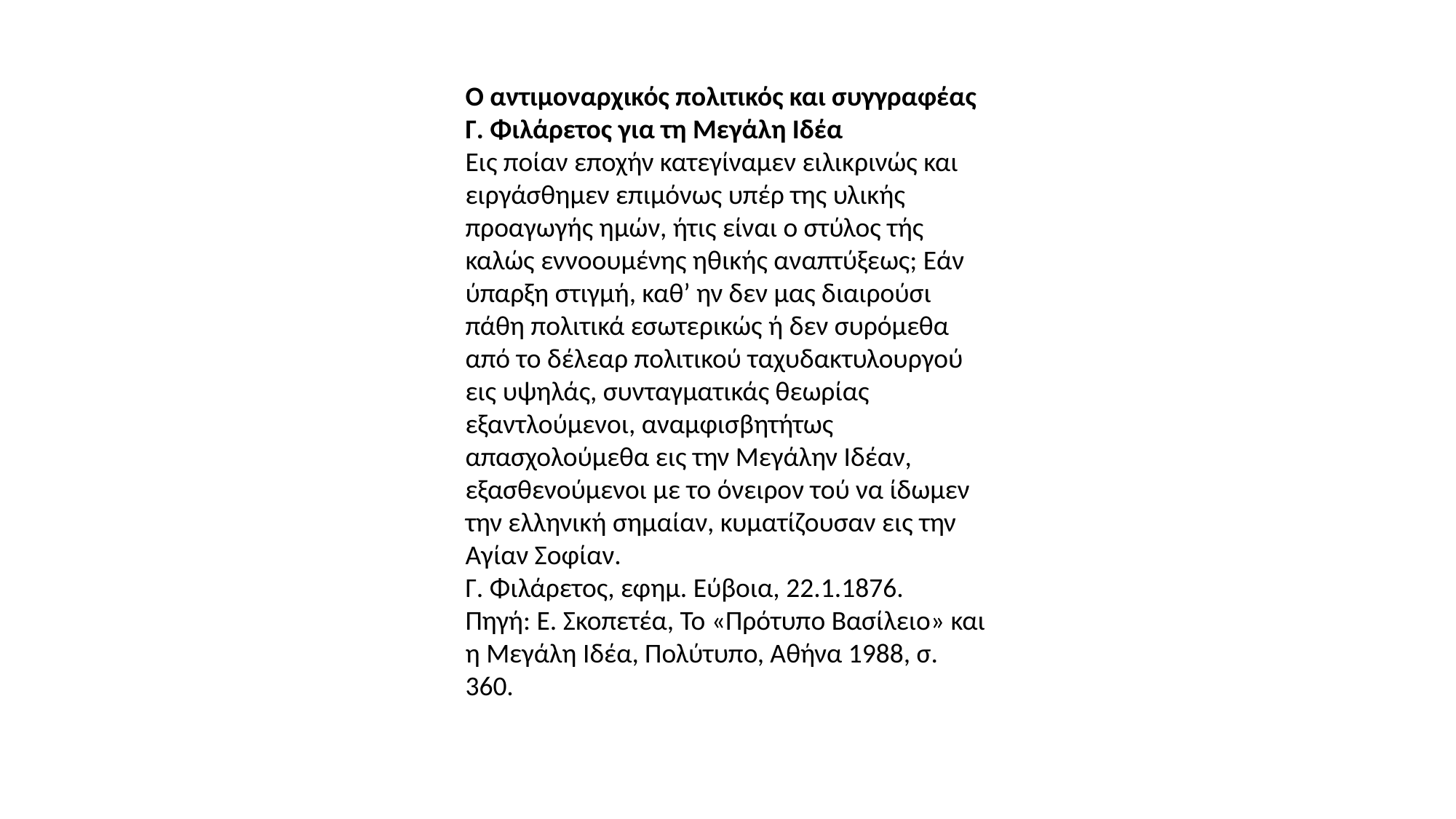

Ο αντιμοναρχικός πολιτικός και συγγραφέας Γ. Φιλάρετος για τη Μεγάλη Ιδέα
Εις ποίαν εποχήν κατεγίναμεν ειλικρινώς και ειργάσθημεν επιμόνως υπέρ της υλικής προαγωγής ημών, ήτις είναι ο στύλος τής καλώς εννοουμένης ηθικής αναπτύξεως; Εάν ύπαρξη στιγμή, καθ’ ην δεν μας διαιρούσι πάθη πολιτικά εσωτερικώς ή δεν συρόμεθα από το δέλεαρ πολιτικού ταχυδακτυλουργού εις υψηλάς, συνταγματικάς θεωρίας εξαντλούμενοι, αναμφισβητήτως απασχολούμεθα εις την Μεγάλην Ιδέαν, εξασθενούμενοι με το όνειρον τού να ίδωμεν την ελληνική σημαίαν, κυματίζουσαν εις την Αγίαν Σοφίαν.
Γ. Φιλάρετος, εφημ. Εύβοια, 22.1.1876.
Πηγή: Ε. Σκοπετέα, Το «Πρότυπο Βασίλειο» και η Μεγάλη Ιδέα, Πολύτυπο, Αθήνα 1988, σ. 360.